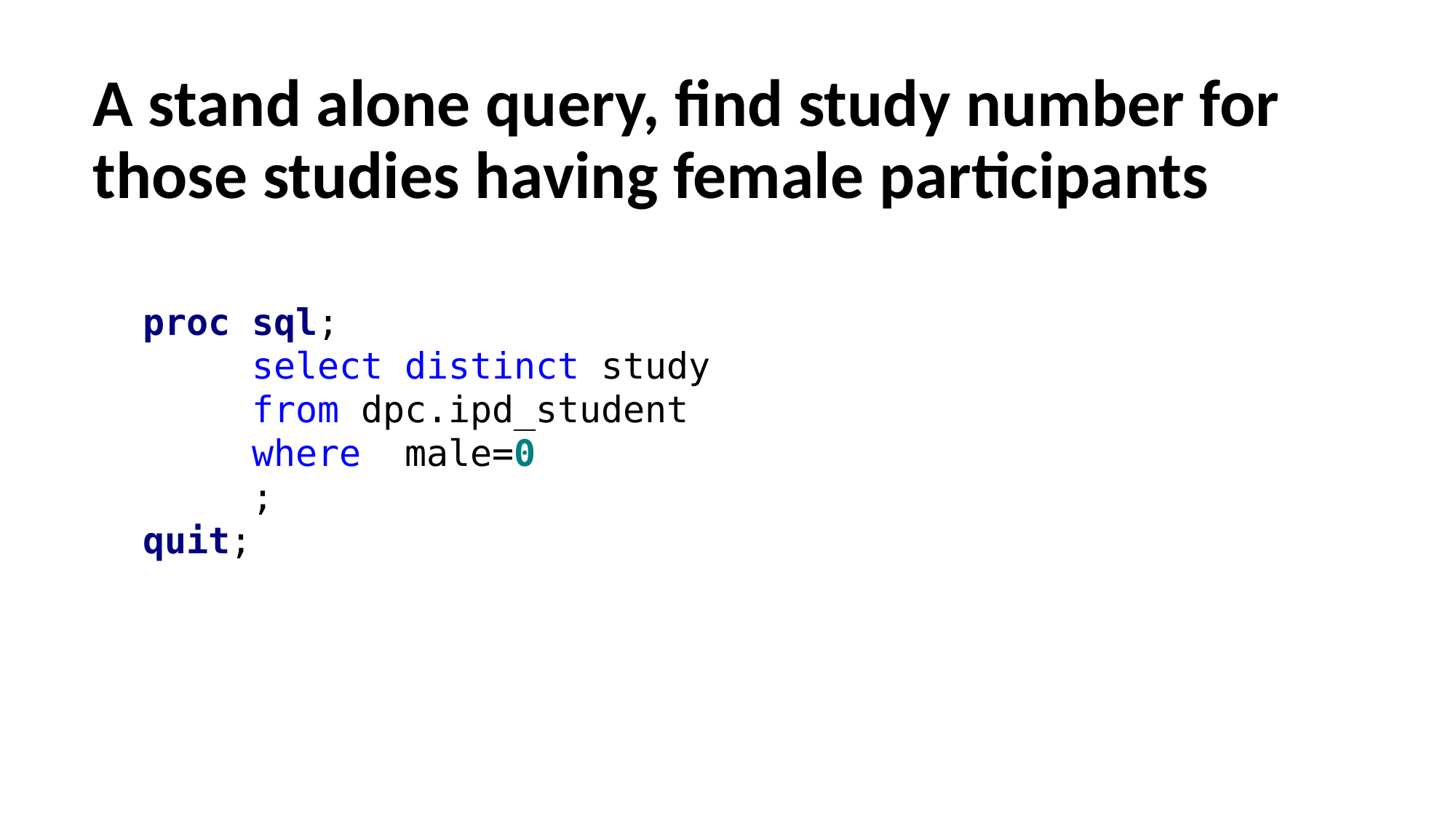

# A stand alone query, find study number for those studies having female participants
proc sql;
	select distinct study
	from dpc.ipd_student
	where  male=0
	;
quit;